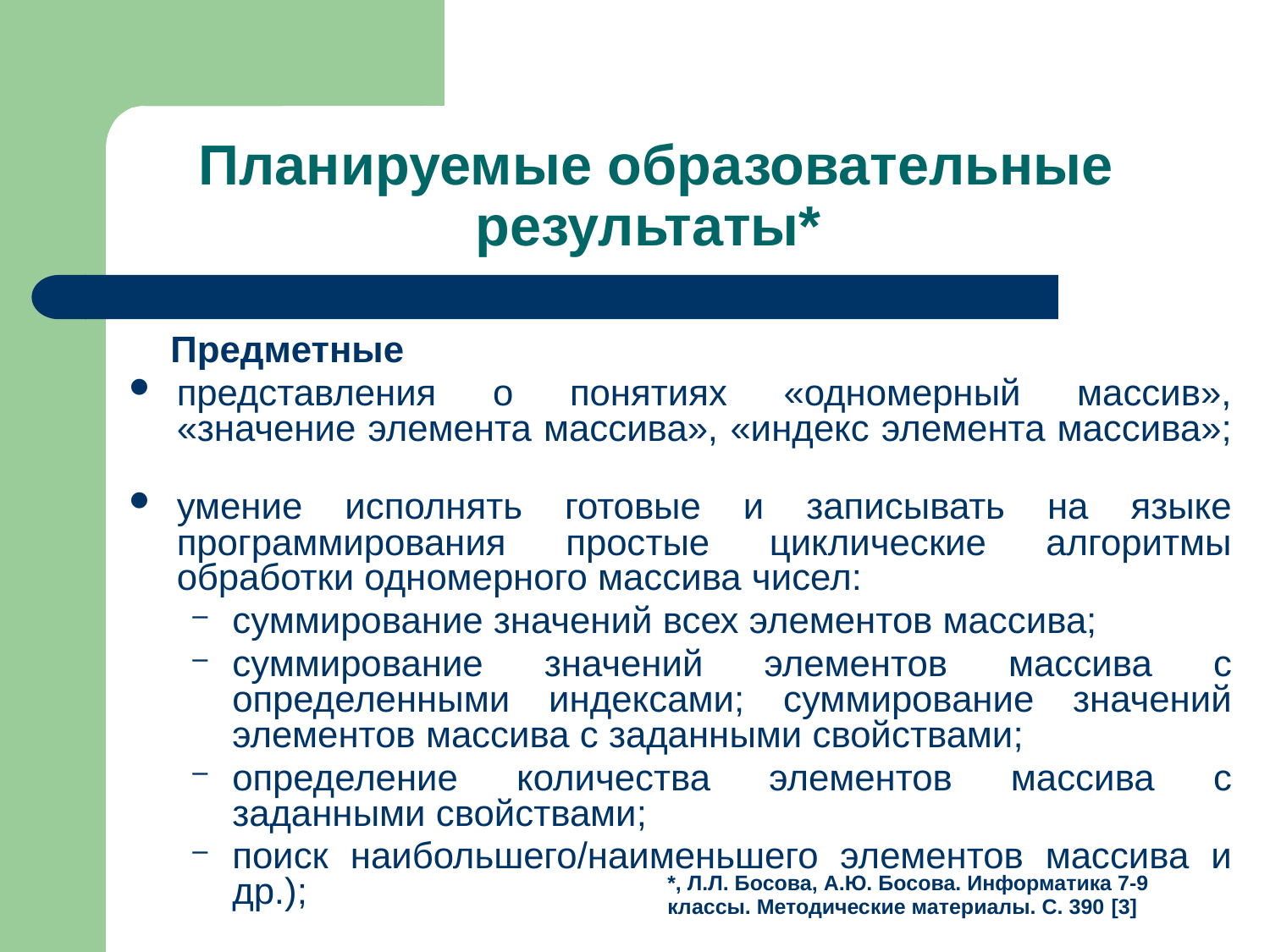

# Планируемые образовательные результаты*
    Предметные
представления о понятиях «одномерный массив», «значение элемента массива», «индекс элемента массива»;
умение исполнять готовые и записывать на языке программирования простые циклические алгоритмы обработки одномерного массива чисел:
суммирование значений всех элементов массива;
суммирование значений элементов массива с определенными индексами; суммирование значений элементов массива с заданными свойствами;
определение количества элементов массива с заданными свойствами;
поиск наибольшего/наименьшего элементов массива и др.);

*, Л.Л. Босова, А.Ю. Босова. Информатика 7-9 классы. Методические материалы. С. 390 [3]